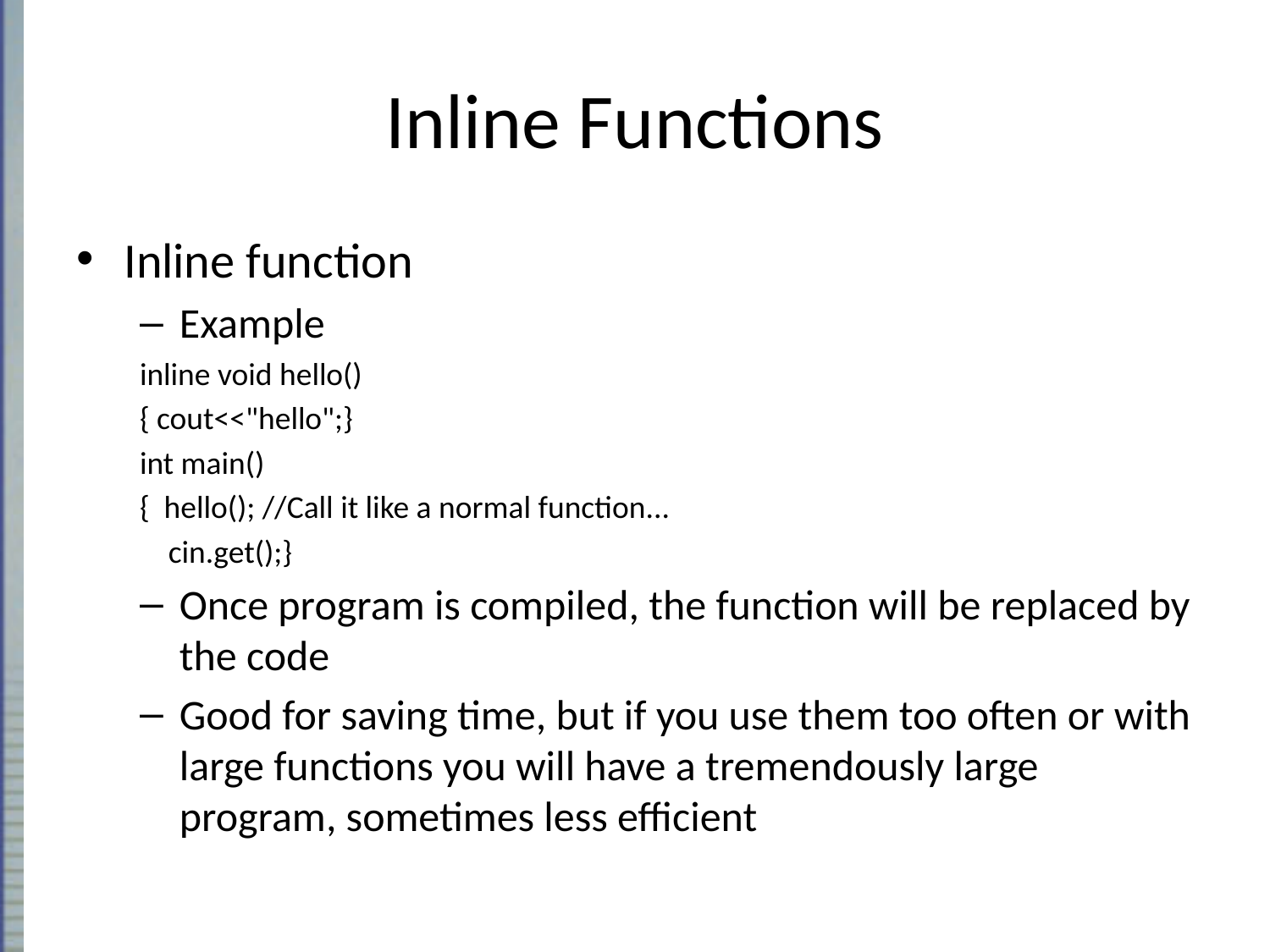

# Inline Functions
Inline function
Example
inline void hello()
{ cout<<"hello";}
int main()
{  hello(); //Call it like a normal function...
    cin.get();}
Once program is compiled, the function will be replaced by the code
Good for saving time, but if you use them too often or with large functions you will have a tremendously large program, sometimes less efficient